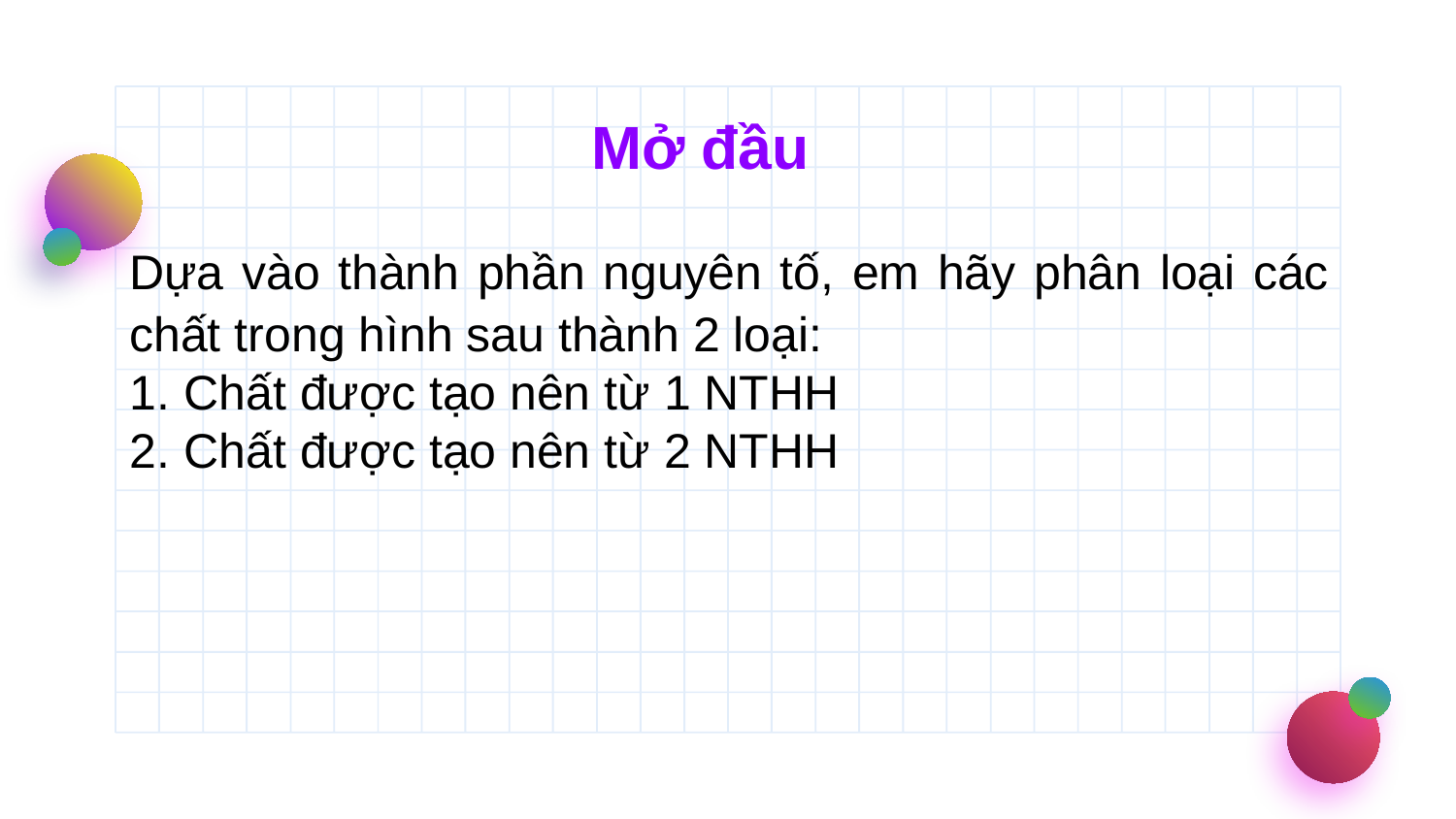

# Mở đầu

Dựa vào thành phần nguyên tố, em hãy phân loại các chất trong hình sau thành 2 loại:
Chất được tạo nên từ 1 NTHH
Chất được tạo nên từ 2 NTHH